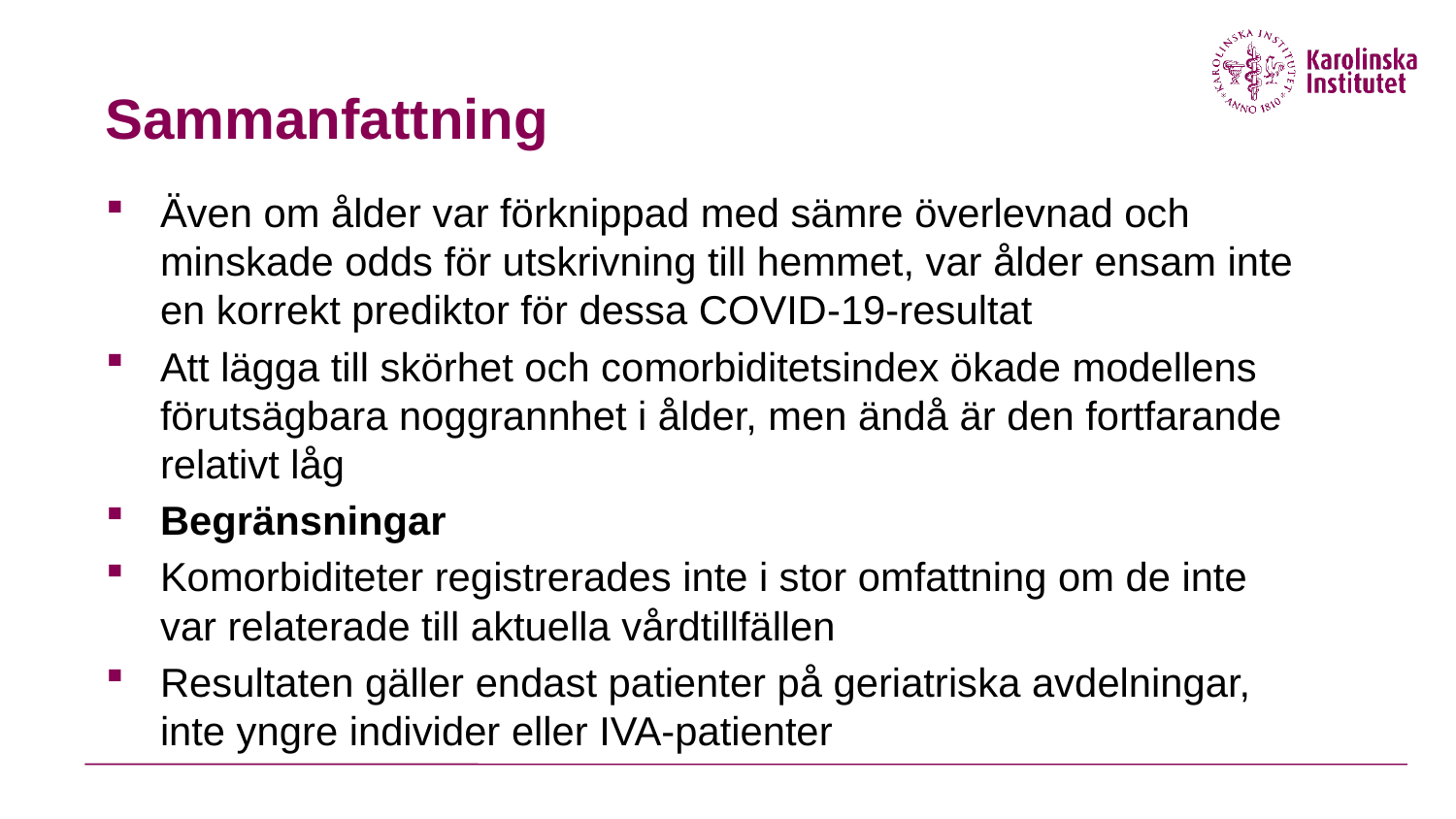

# Sammanfattning
Även om ålder var förknippad med sämre överlevnad och minskade odds för utskrivning till hemmet, var ålder ensam inte en korrekt prediktor för dessa COVID-19-resultat
Att lägga till skörhet och comorbiditetsindex ökade modellens förutsägbara noggrannhet i ålder, men ändå är den fortfarande relativt låg
Begränsningar
Komorbiditeter registrerades inte i stor omfattning om de inte var relaterade till aktuella vårdtillfällen
Resultaten gäller endast patienter på geriatriska avdelningar, inte yngre individer eller IVA-patienter